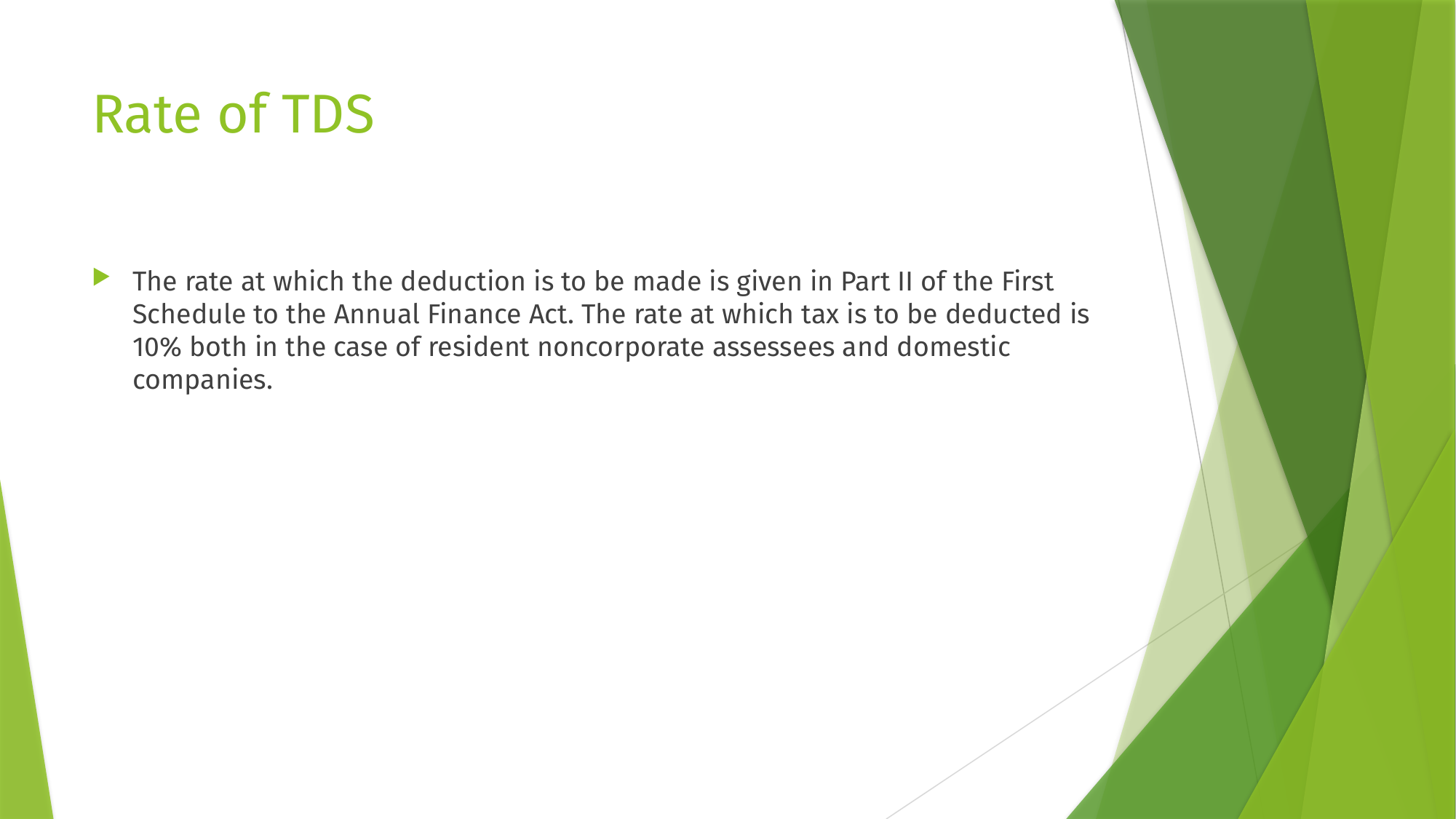

# Rate of TDS
The rate at which the deduction is to be made is given in Part II of the First Schedule to the Annual Finance Act. The rate at which tax is to be deducted is 10% both in the case of resident noncorporate assessees and domestic companies.